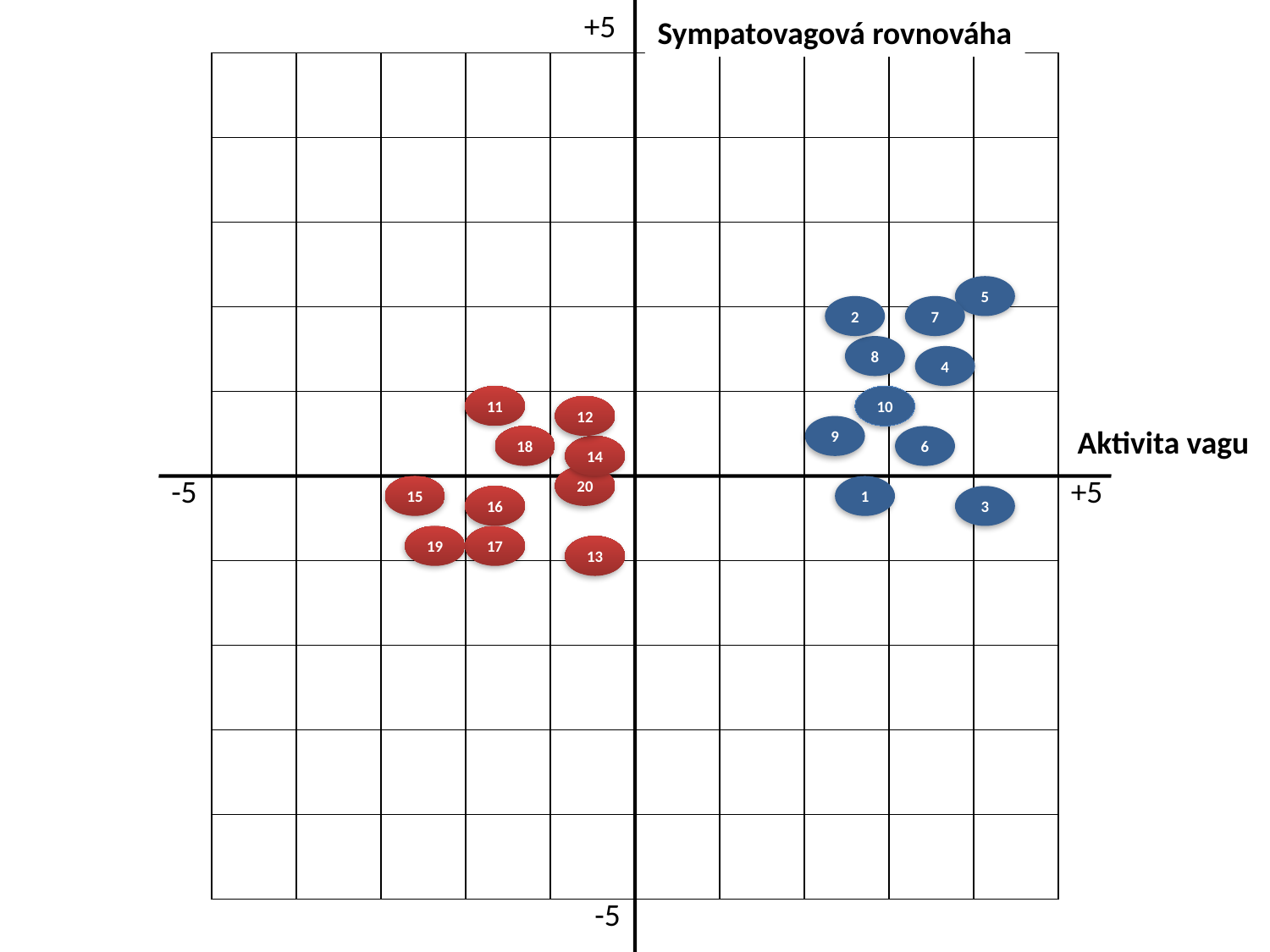

+5

Sympatovagová rovnováha

5
2
7

8
4
11
10

12
9
Aktivita vagu
18
6
14
-5
+5
20

15

1

16
3
19
17
13

-5